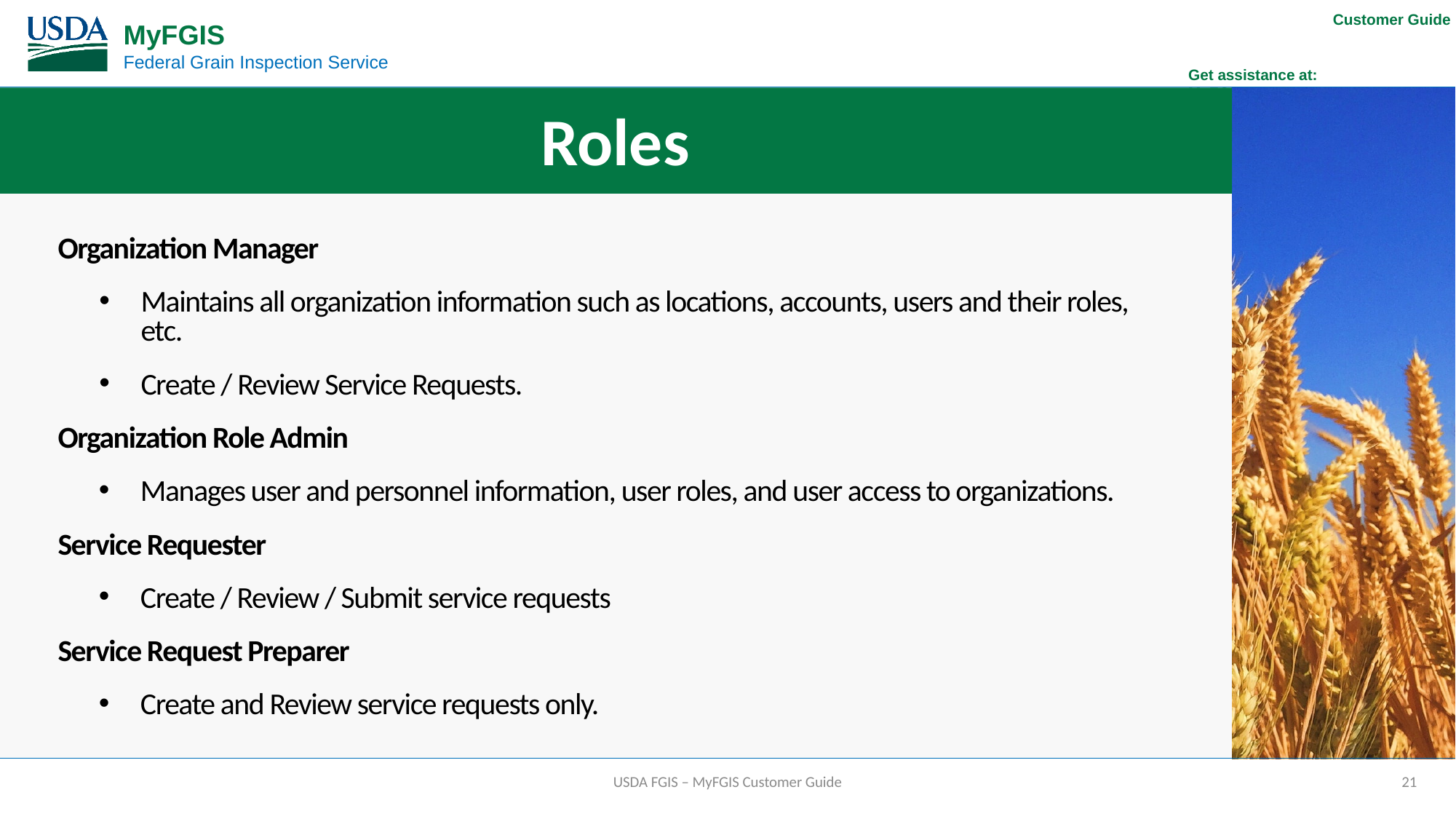

# Roles
Organization Manager
Maintains all organization information such as locations, accounts, users and their roles, etc.
Create / Review Service Requests.
Organization Role Admin
Manages user and personnel information, user roles, and user access to organizations.
Service Requester
Create / Review / Submit service requests
Service Request Preparer
Create and Review service requests only.

USDA FGIS – MyFGIS Customer Guide
21